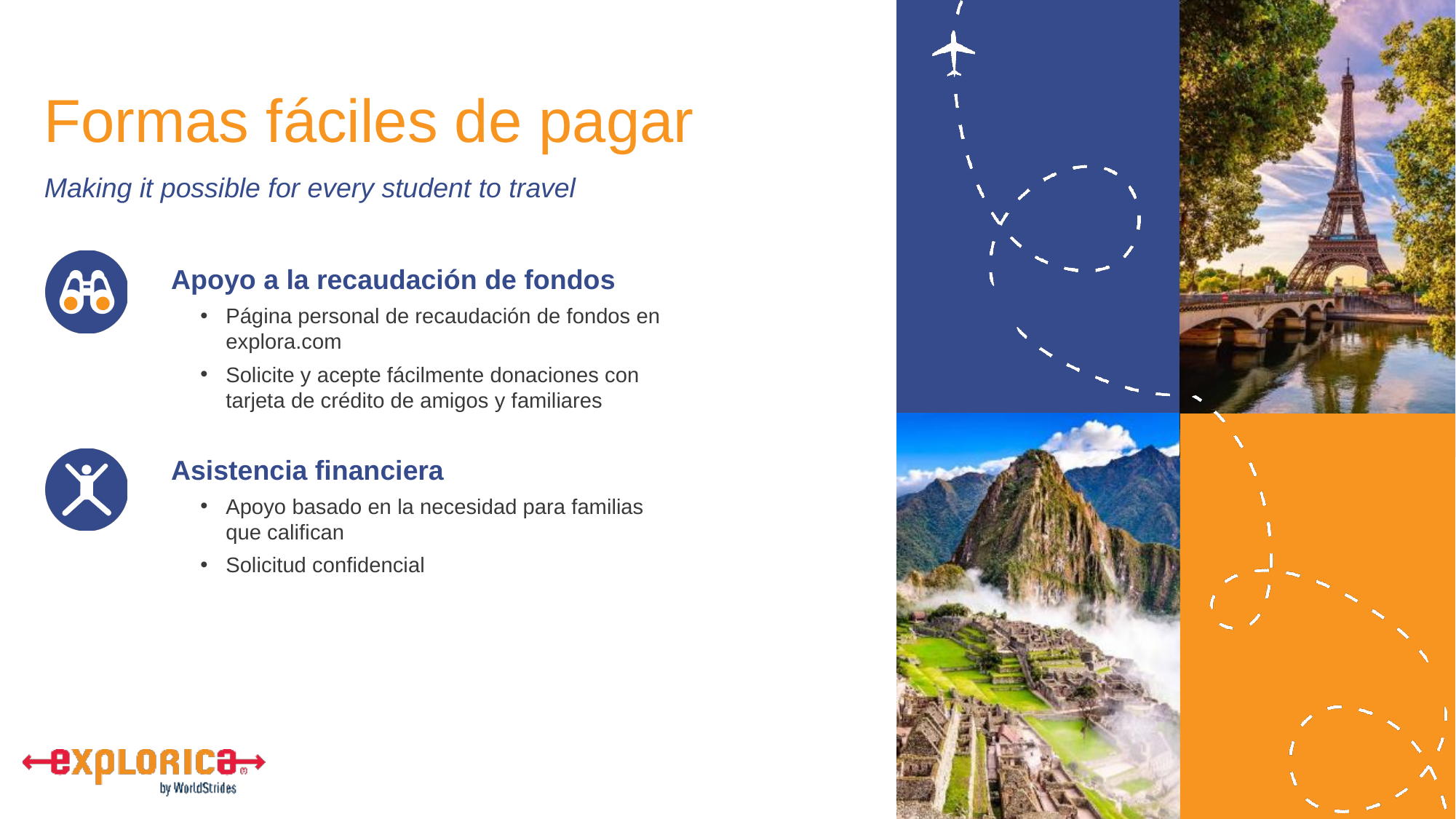

# Formas fáciles de pagar
Apoyo a la recaudación de fondos
Página personal de recaudación de fondos en explora.com
Solicite y acepte fácilmente donaciones con tarjeta de crédito de amigos y familiares
Asistencia financiera
Apoyo basado en la necesidad para familias que califican
Solicitud confidencial